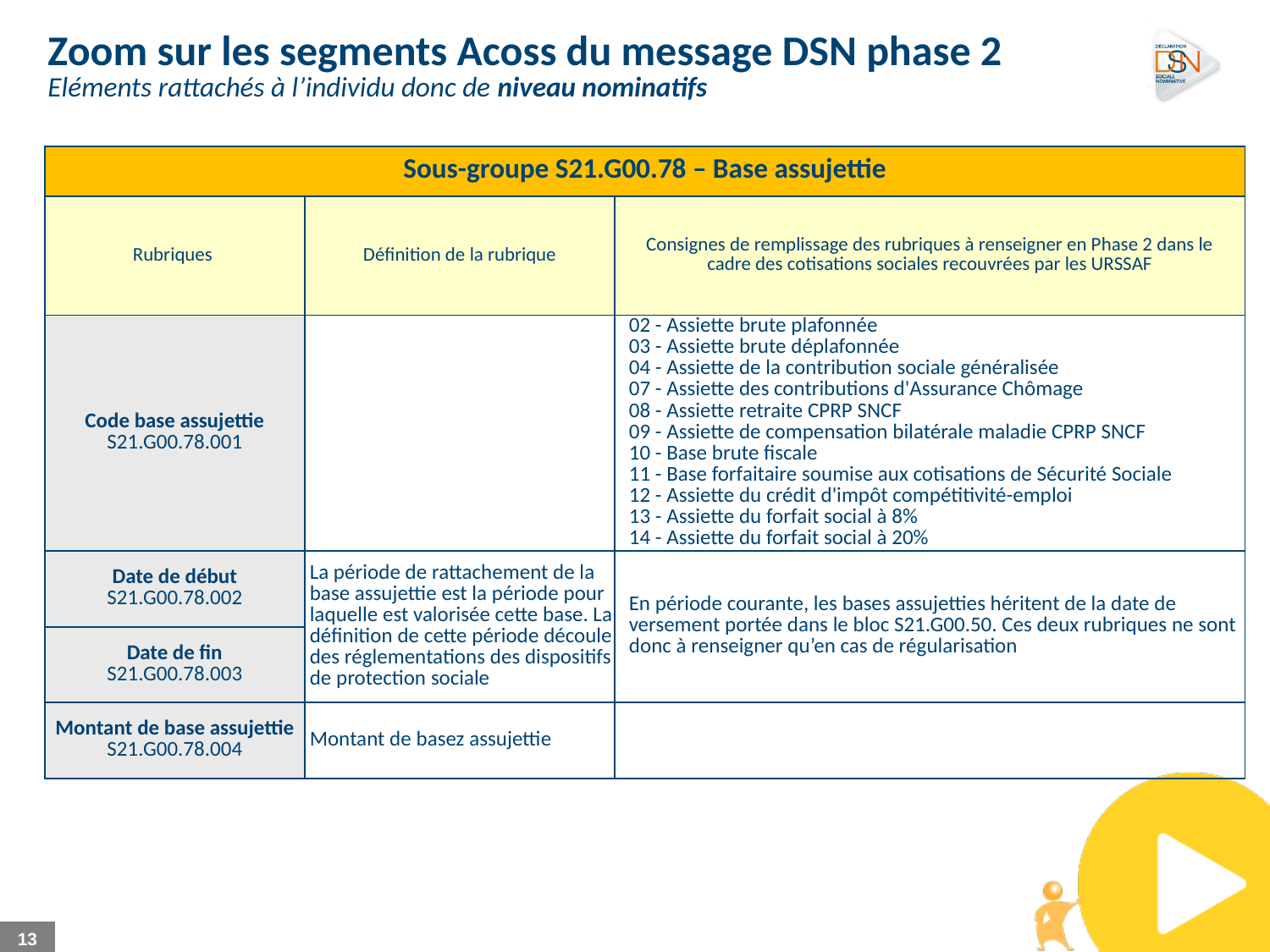

Zoom sur les segments Acoss du message DSN phase 2
Eléments rattachés à l’individu donc de niveau nominatifs

| Sous-groupe S21.G00.78 – Base assujettie |  |  |
| --- | --- | --- |
| Rubriques | Définition de la rubrique | Consignes de remplissage des rubriques à renseigner en Phase 2 dans le cadre des cotisations sociales recouvrées par les URSSAF |
| Code base assujettie S21.G00.78.001 |  | 02 - Assiette brute plafonnée 03 - Assiette brute déplafonnée 04 - Assiette de la contribution sociale généralisée 07 - Assiette des contributions d'Assurance Chômage 08 - Assiette retraite CPRP SNCF 09 - Assiette de compensation bilatérale maladie CPRP SNCF 10 - Base brute fiscale 11 - Base forfaitaire soumise aux cotisations de Sécurité Sociale 12 - Assiette du crédit d'impôt compétitivité-emploi 13 - Assiette du forfait social à 8% 14 - Assiette du forfait social à 20% |
| Date de début S21.G00.78.002 | La période de rattachement de la base assujettie est la période pour laquelle est valorisée cette base. La définition de cette période découle des réglementations des dispositifs de protection sociale | En période courante, les bases assujetties héritent de la date de versement portée dans le bloc S21.G00.50. Ces deux rubriques ne sont donc à renseigner qu’en cas de régularisation |
| Date de fin S21.G00.78.003 |  |  |
| Montant de base assujettie S21.G00.78.004 | Montant de basez assujettie |  |
13